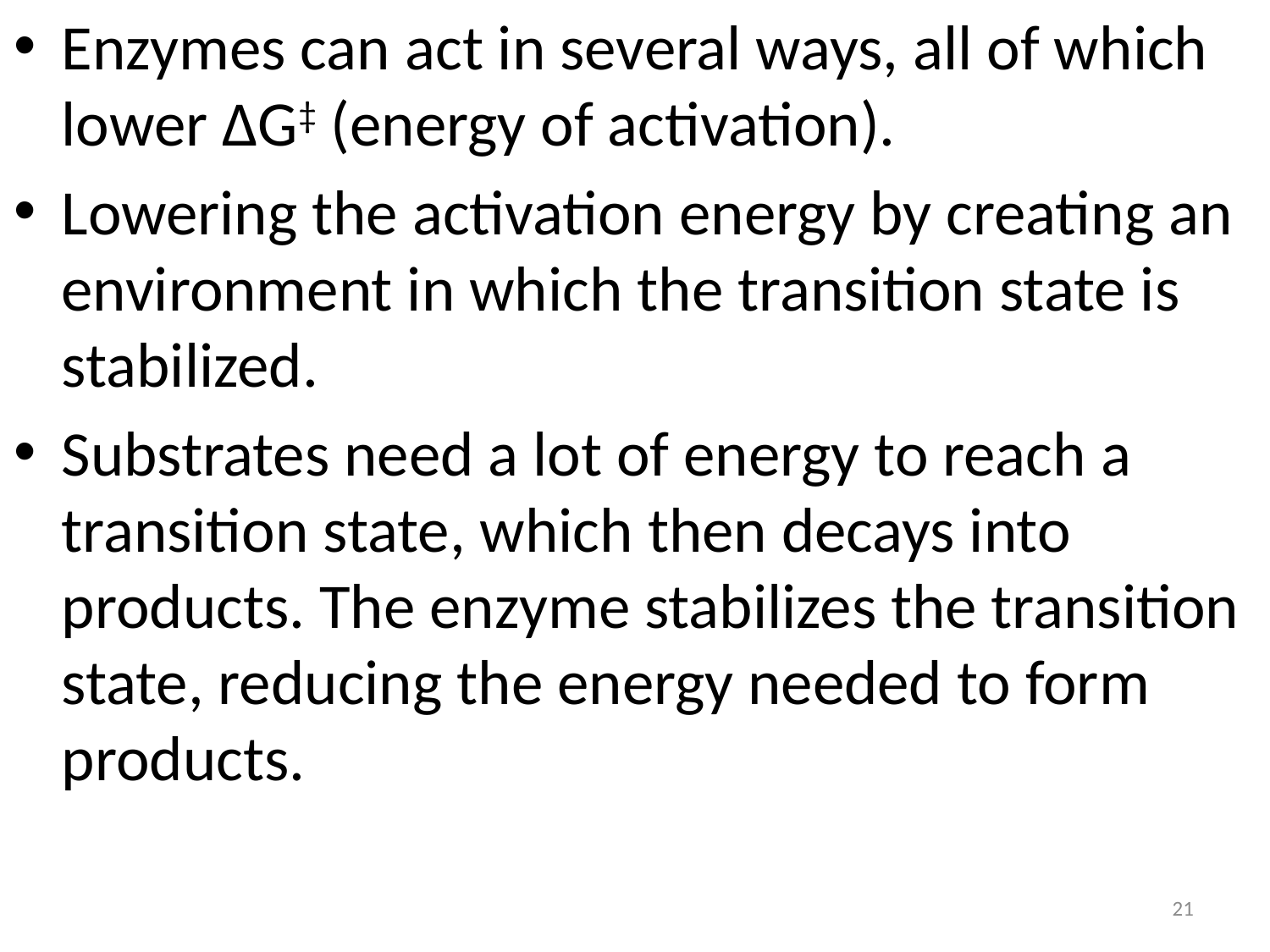

Enzymes can act in several ways, all of which lower ΔG‡ (energy of activation).
Lowering the activation energy by creating an environment in which the transition state is stabilized.
Substrates need a lot of energy to reach a transition state, which then decays into products. The enzyme stabilizes the transition state, reducing the energy needed to form products.

21